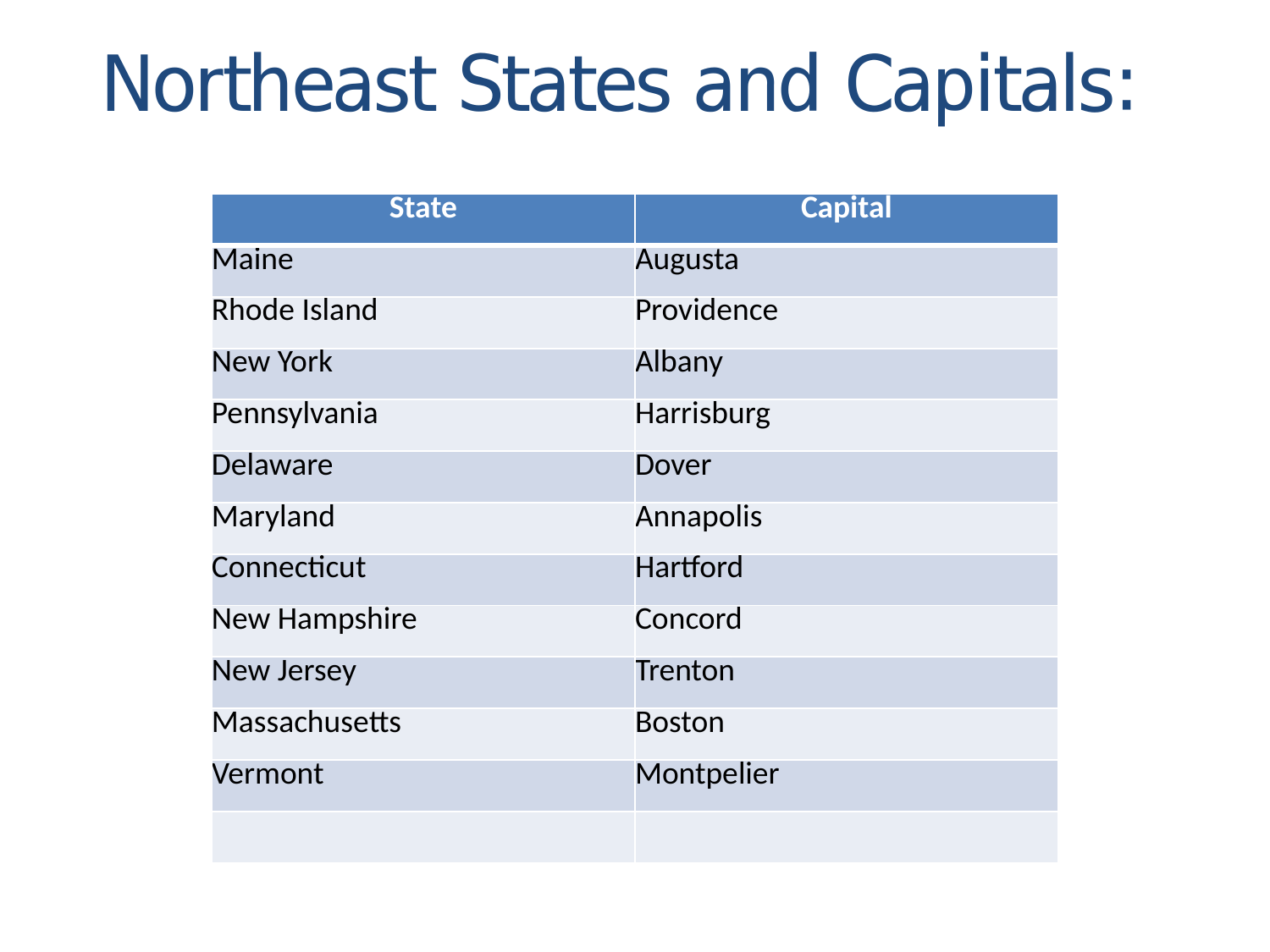

Northeast States and Capitals:
| State | Capital |
| --- | --- |
| Maine | Augusta |
| Rhode Island | Providence |
| New York | Albany |
| Pennsylvania | Harrisburg |
| Delaware | Dover |
| Maryland | Annapolis |
| Connecticut | Hartford |
| New Hampshire | Concord |
| New Jersey | Trenton |
| Massachusetts | Boston |
| Vermont | Montpelier |
|  |  |